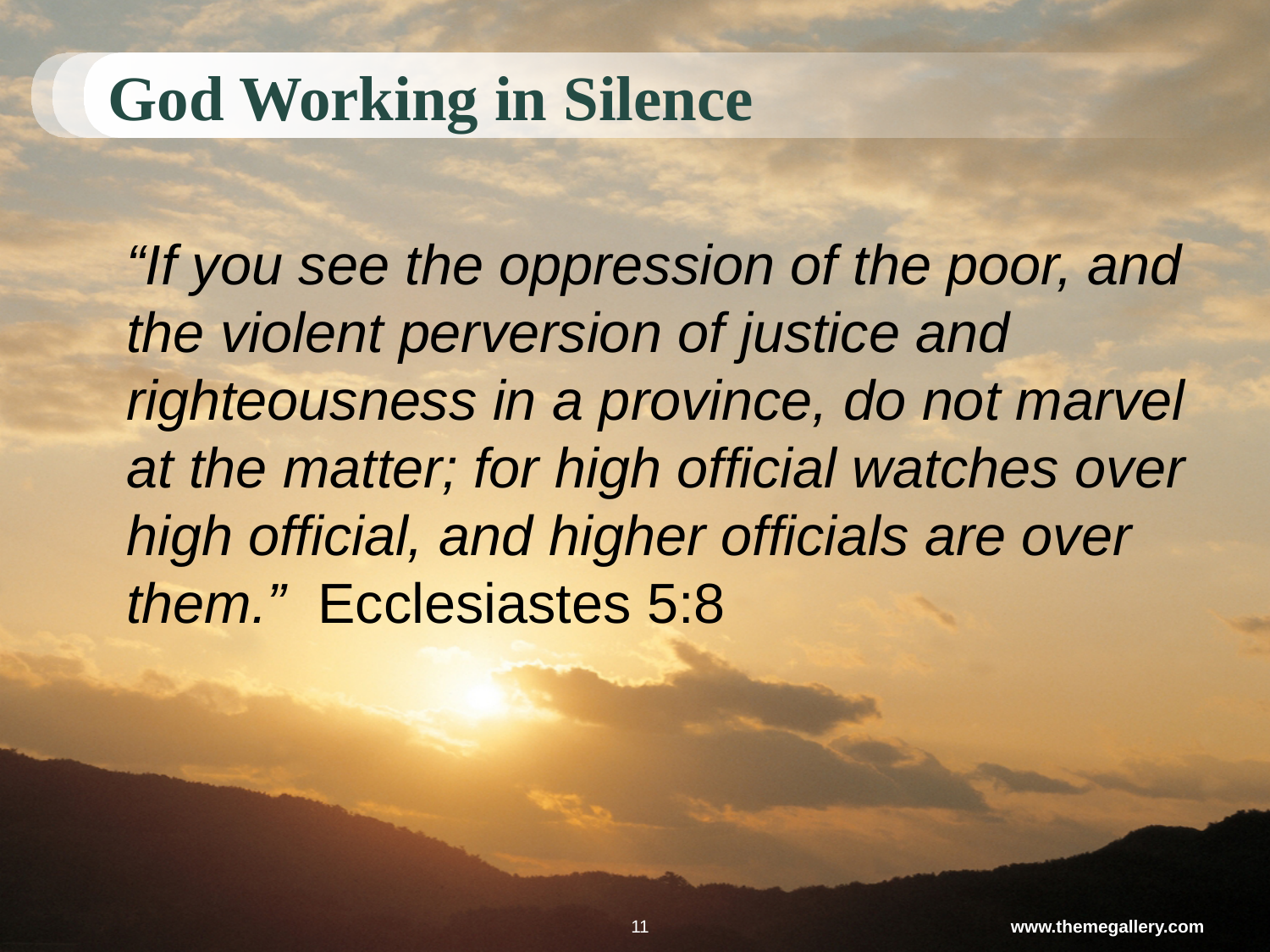

# God Working in Silence
	“If you see the oppression of the poor, and the violent perversion of justice and righteousness in a province, do not marvel at the matter; for high official watches over high official, and higher officials are over them.”  Ecclesiastes 5:8
11
www.themegallery.com